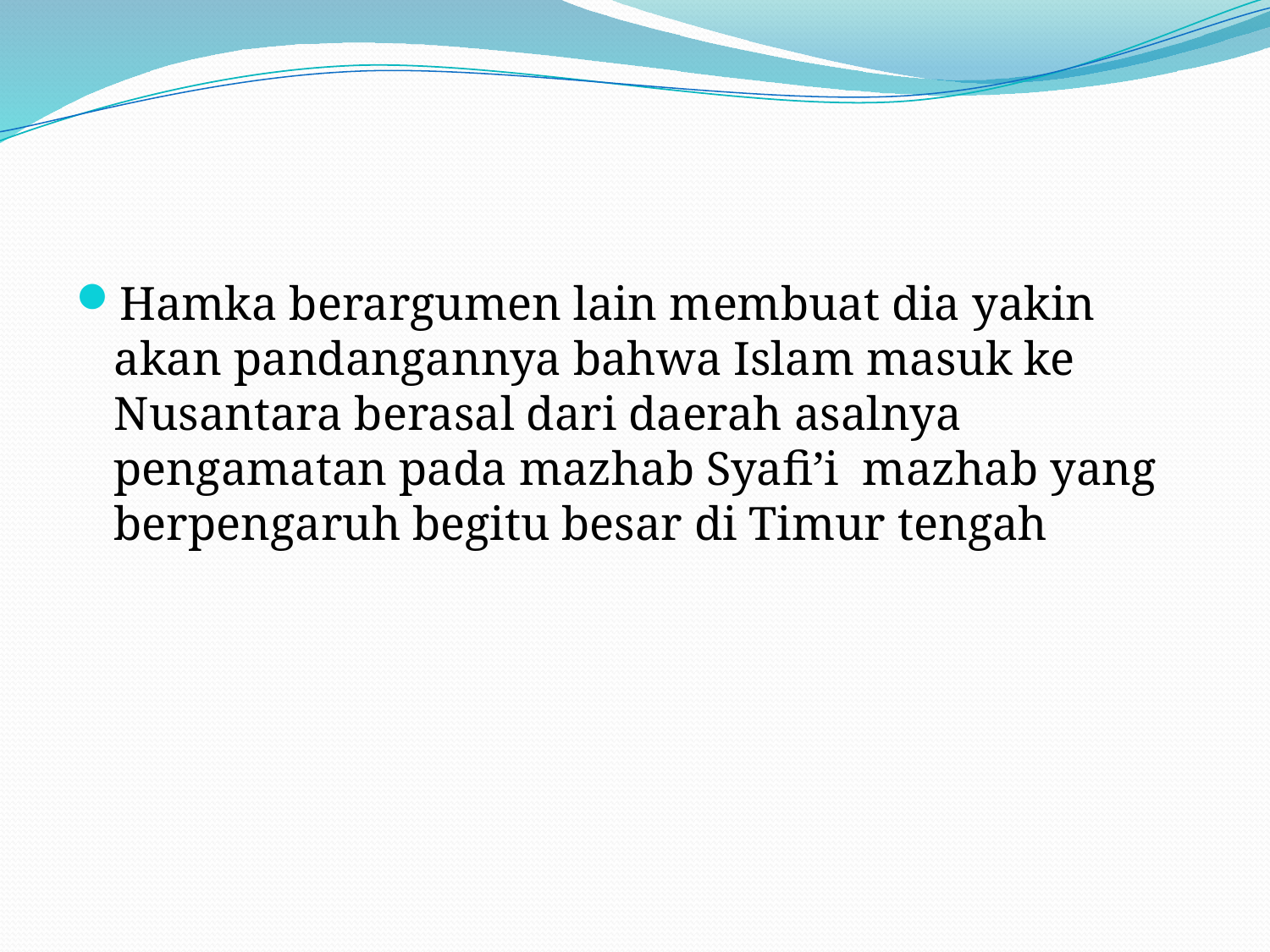

#
Hamka berargumen lain membuat dia yakin akan pandangannya bahwa Islam masuk ke Nusantara berasal dari daerah asalnya pengamatan pada mazhab Syafi’i  mazhab yang berpengaruh begitu besar di Timur tengah